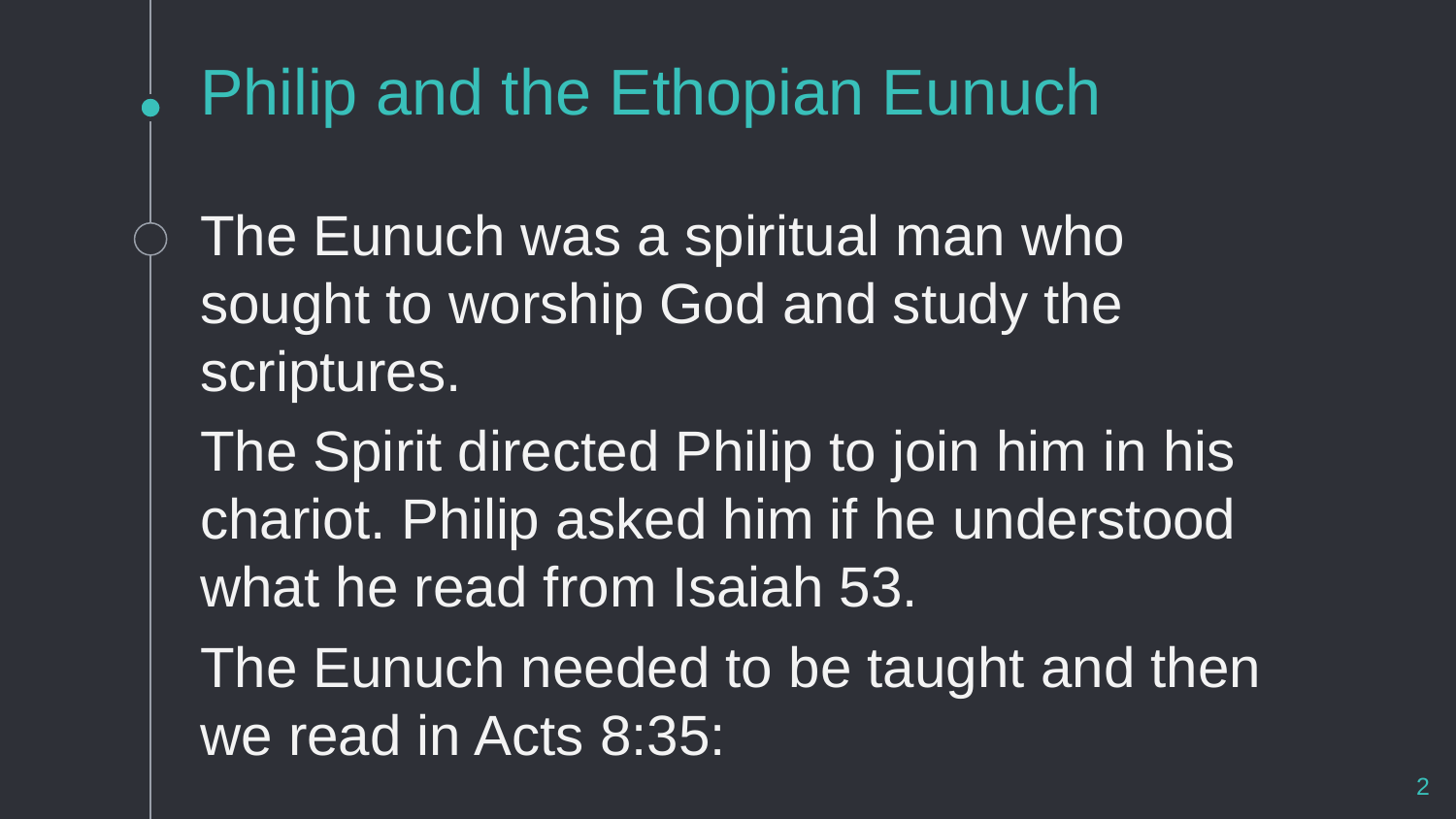

# Philip and the Ethopian Eunuch
The Eunuch was a spiritual man who sought to worship God and study the scriptures.
The Spirit directed Philip to join him in his chariot. Philip asked him if he understood what he read from Isaiah 53.
The Eunuch needed to be taught and then we read in Acts 8:35:
2